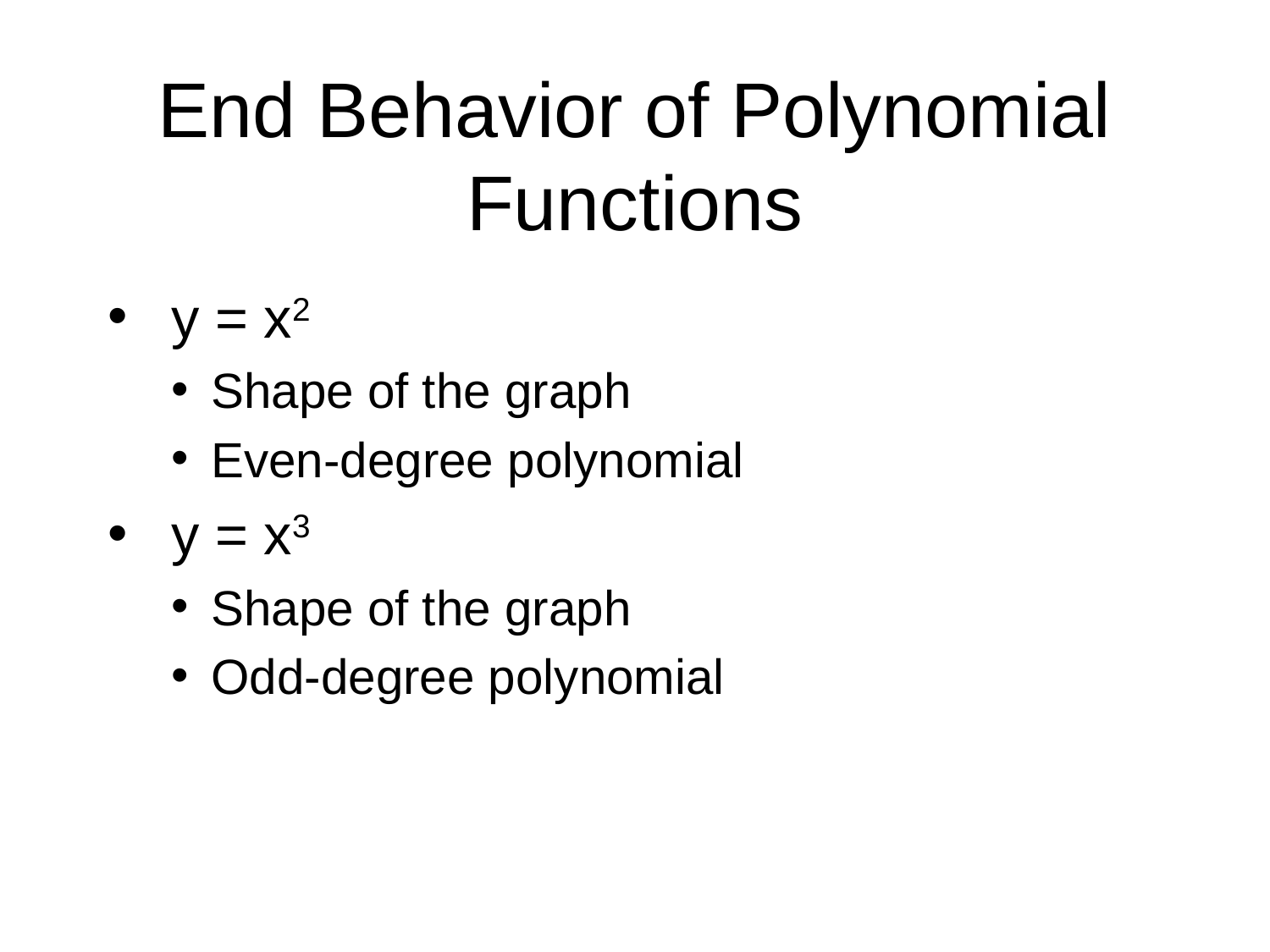

# End Behavior of Polynomial Functions
 y = x2
Shape of the graph
Even-degree polynomial
 y = x3
Shape of the graph
Odd-degree polynomial